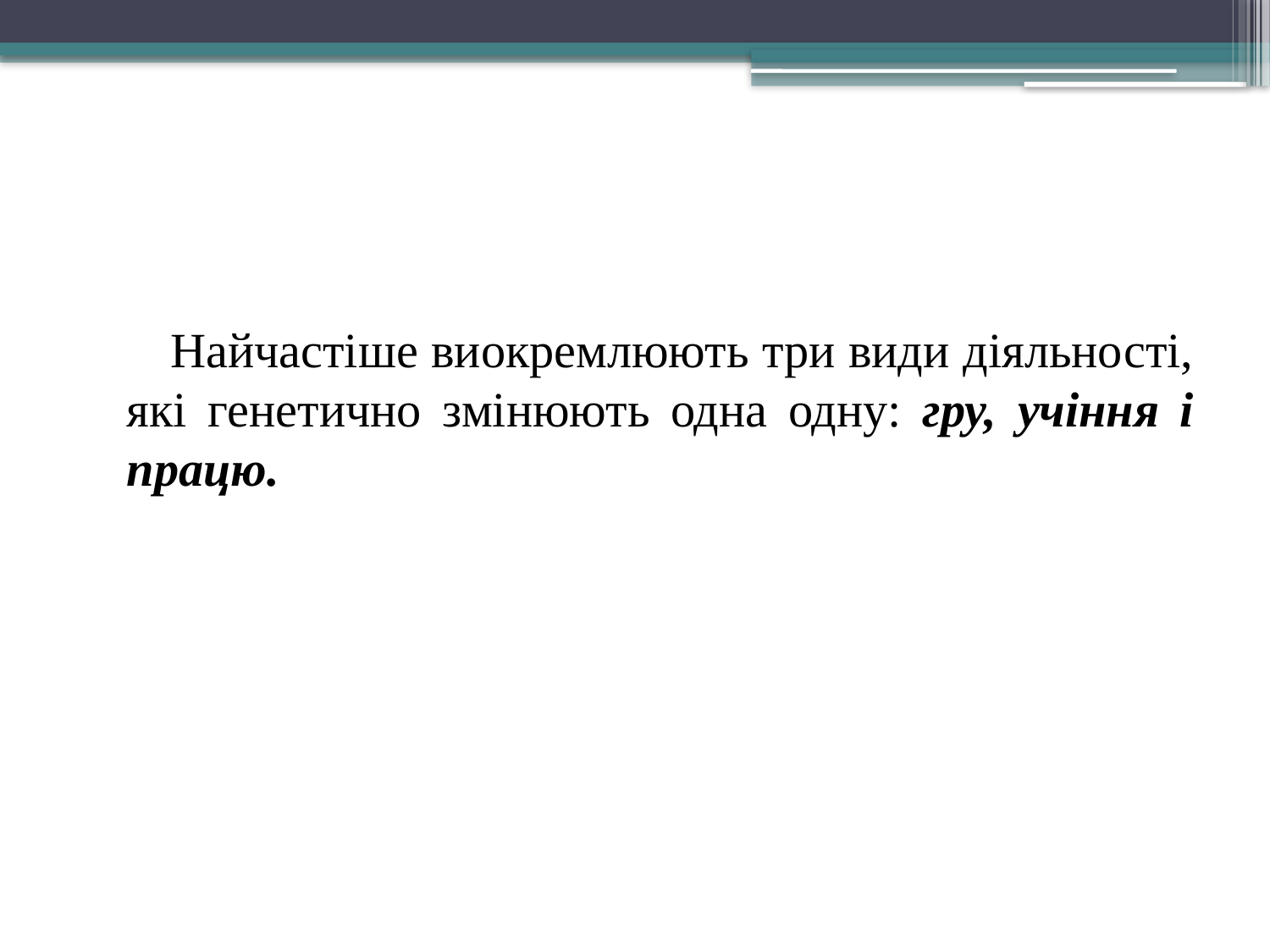

Найчастіше виокремлюють три види діяльності, які генетично змінюють одна одну: гру, учіння і працю.